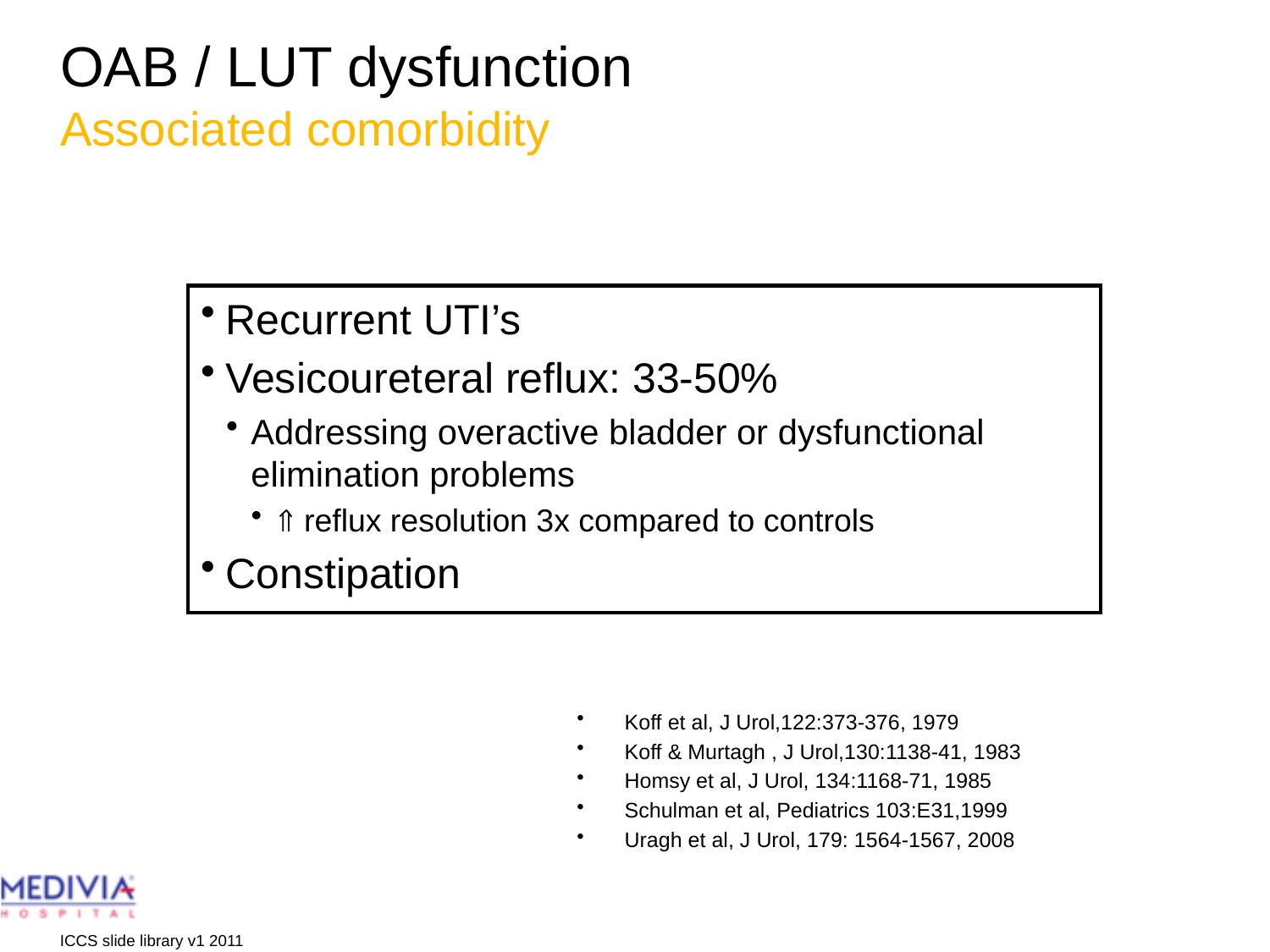

# OAB / LUT dysfunction Associated comorbidity
Recurrent UTI’s
Vesicoureteral reflux: 33-50%
Addressing overactive bladder or dysfunctional elimination problems
⇑ reflux resolution 3x compared to controls
Constipation
Koff et al, J Urol,122:373-376, 1979
Koff & Murtagh , J Urol,130:1138-41, 1983
Homsy et al, J Urol, 134:1168-71, 1985
Schulman et al, Pediatrics 103:E31,1999
Uragh et al, J Urol, 179: 1564-1567, 2008
ICCS slide library v1 2011